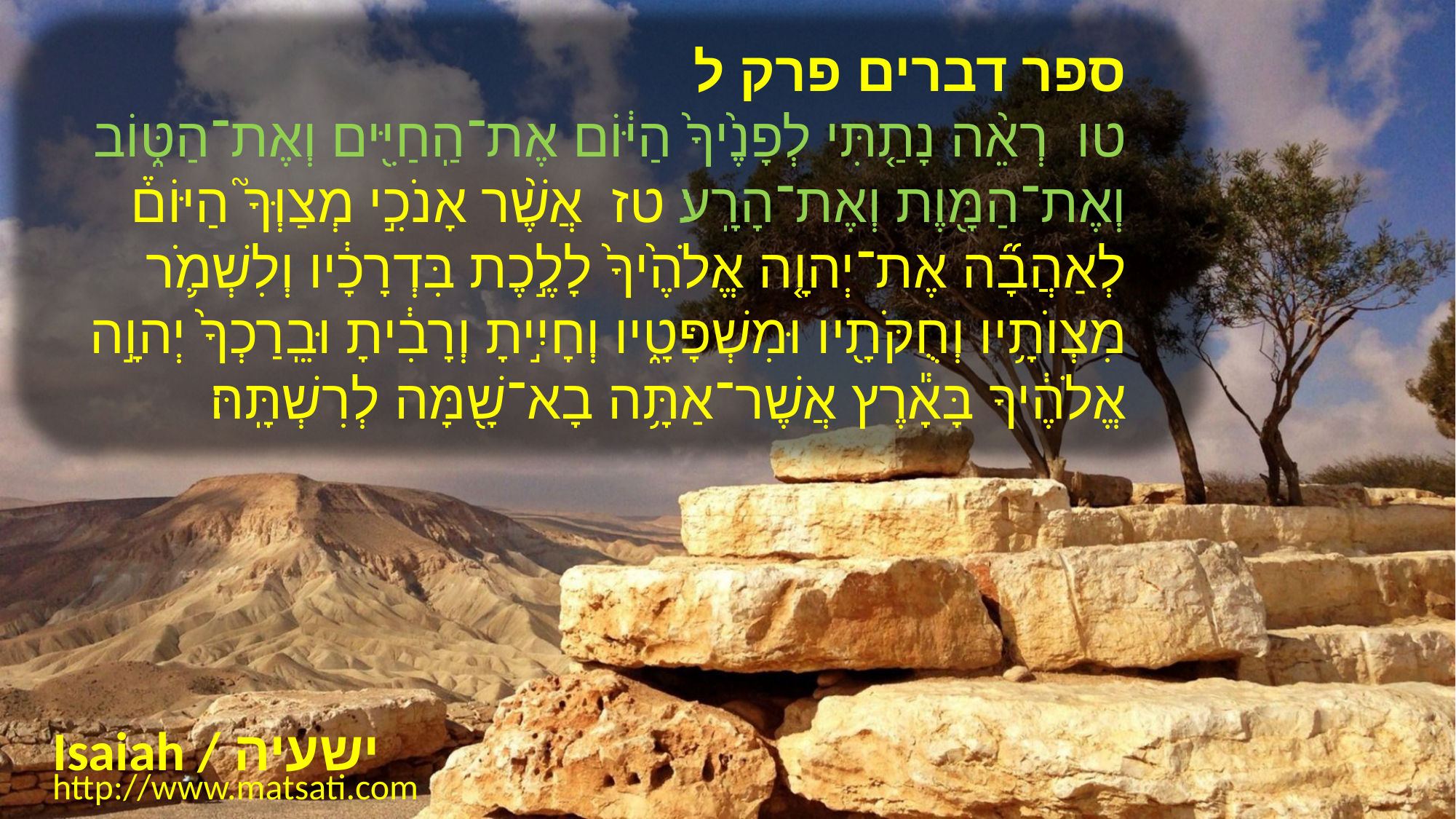

ספר דברים פרק ל
 טו  רְאֵ֨ה נָתַ֤תִּי לְפָנֶ֙יךָ֙ הַיּ֔וֹם אֶת־הַֽחַיִּ֖ים וְאֶת־הַטּ֑וֹב וְאֶת־הַמָּ֖וֶת וְאֶת־הָרָֽע׃ טז  אֲשֶׁ֨ר אָנֹכִ֣י מְצַוְּךָ֮ הַיּוֹם֒ לְאַהֲבָ֞ה אֶת־יְהוָ֤ה אֱלֹהֶ֙יךָ֙ לָלֶ֣כֶת בִּדְרָכָ֔יו וְלִשְׁמֹ֛ר מִצְוֺתָ֥יו וְחֻקֹּתָ֖יו וּמִשְׁפָּטָ֑יו וְחָיִ֣יתָ וְרָבִ֔יתָ וּבֵֽרַכְךָ֙ יְהוָ֣ה אֱלֹהֶ֔יךָ בָּאָ֕רֶץ אֲשֶׁר־אַתָּ֥ה בָא־שָׁ֖מָּה לְרִשְׁתָּֽהּ׃
Isaiah / ישעיה
http://www.matsati.com